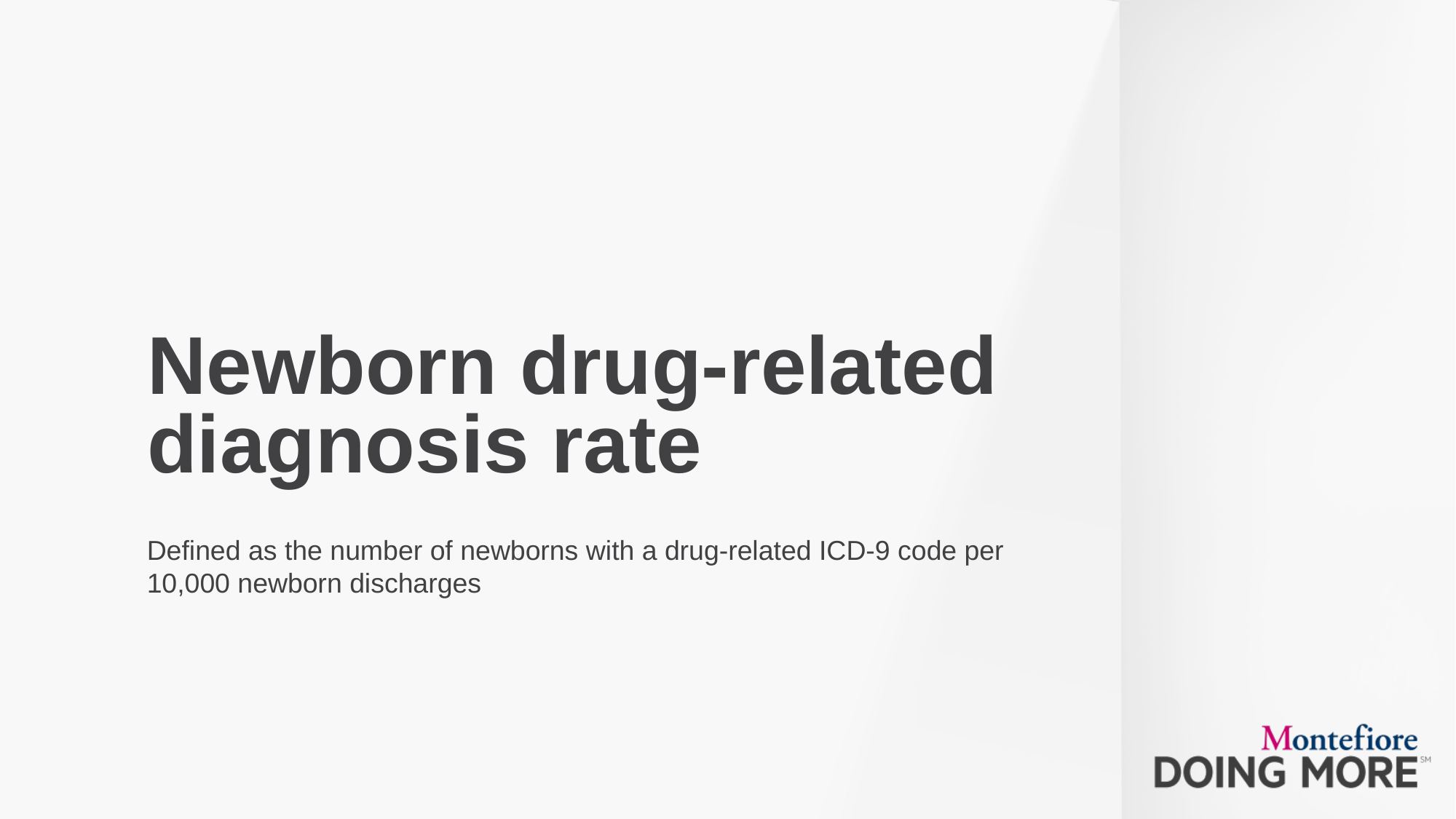

# Newborn drug-related diagnosis rate
Defined as the number of newborns with a drug-related ICD-9 code per 10,000 newborn discharges